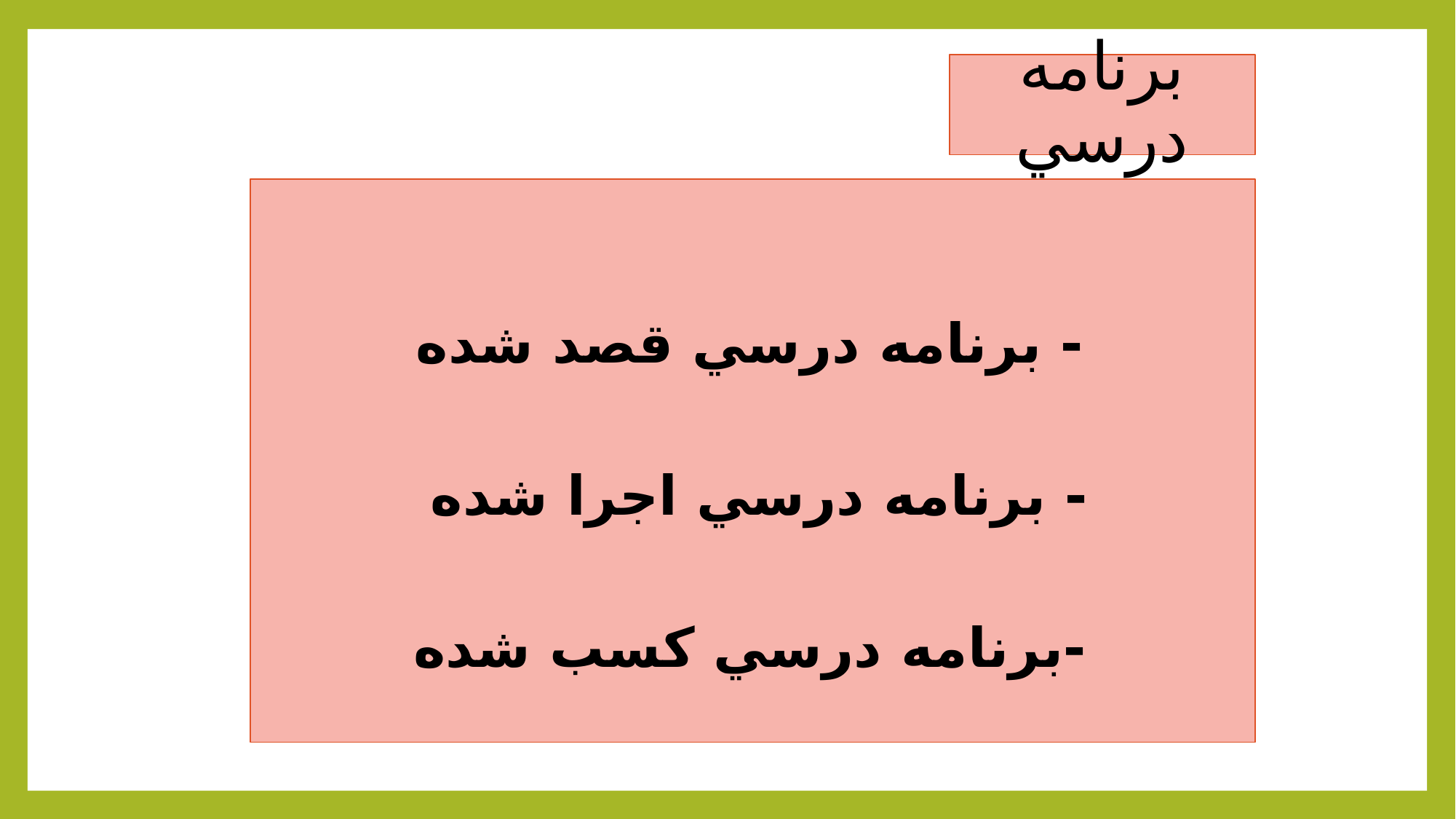

# برنامه درسي
- برنامه درسي قصد شده
- برنامه درسي اجرا شده
-برنامه درسي كسب شده